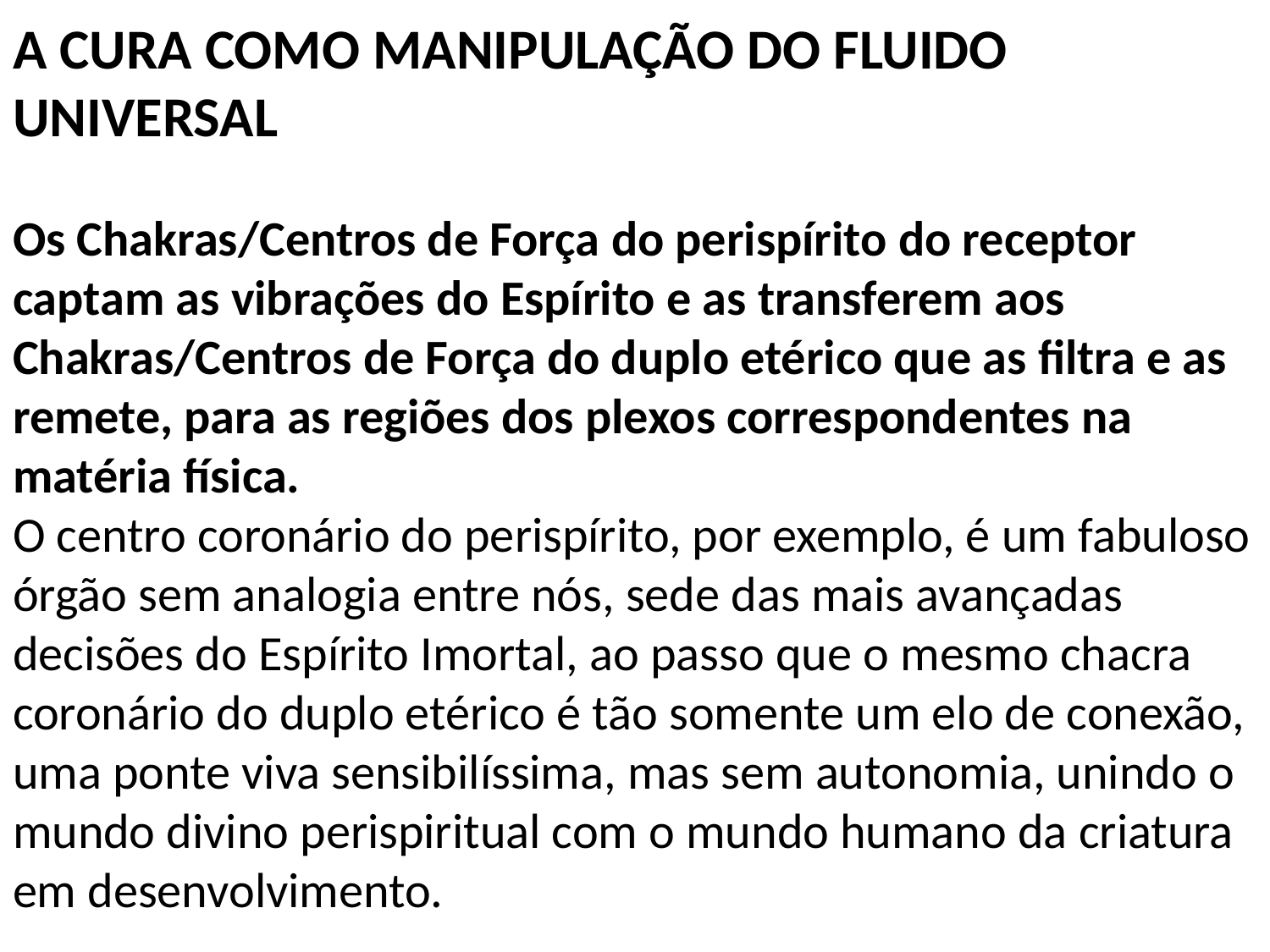

A CURA COMO MANIPULAÇÃO DO FLUIDO UNIVERSAL

Os Chakras/Centros de Força do perispírito do receptor captam as vibrações do Espírito e as transferem aos Chakras/Centros de Força do duplo etérico que as filtra e as remete, para as regiões dos plexos correspondentes na matéria física.
O centro coronário do perispírito, por exemplo, é um fabuloso órgão sem analogia entre nós, sede das mais avançadas decisões do Espírito Imortal, ao passo que o mesmo chacra coronário do duplo etérico é tão somente um elo de conexão, uma ponte viva sensibilíssima, mas sem autonomia, unindo o mundo divino perispiritual com o mundo humano da criatura em desenvolvimento.